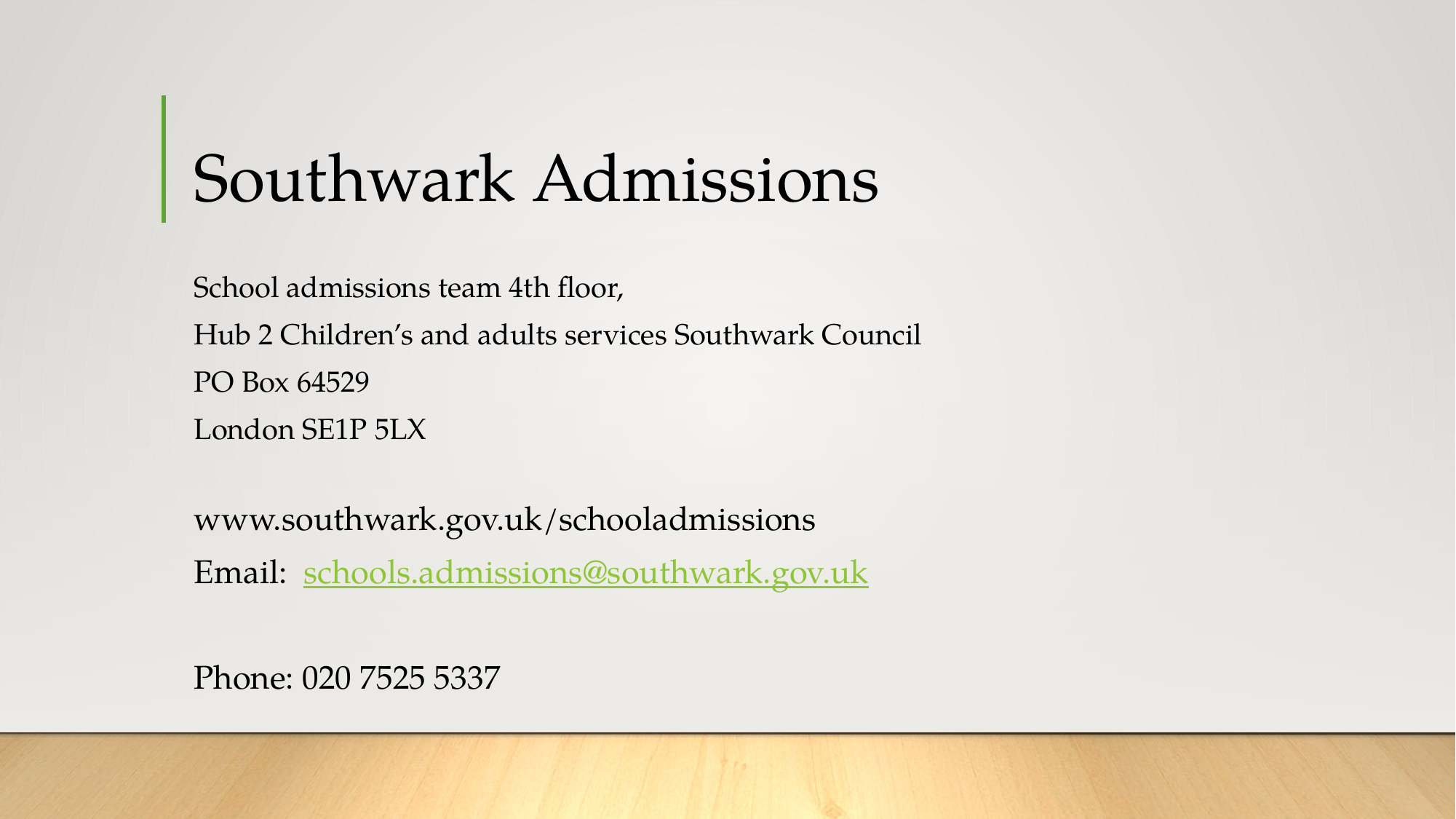

# Southwark Admissions
School admissions team 4th floor,
Hub 2 Children’s and adults services Southwark Council
PO Box 64529
London SE1P 5LX

www.southwark.gov.uk/schooladmissions
Email:  schools.admissions@southwark.gov.uk

Phone: 020 7525 5337